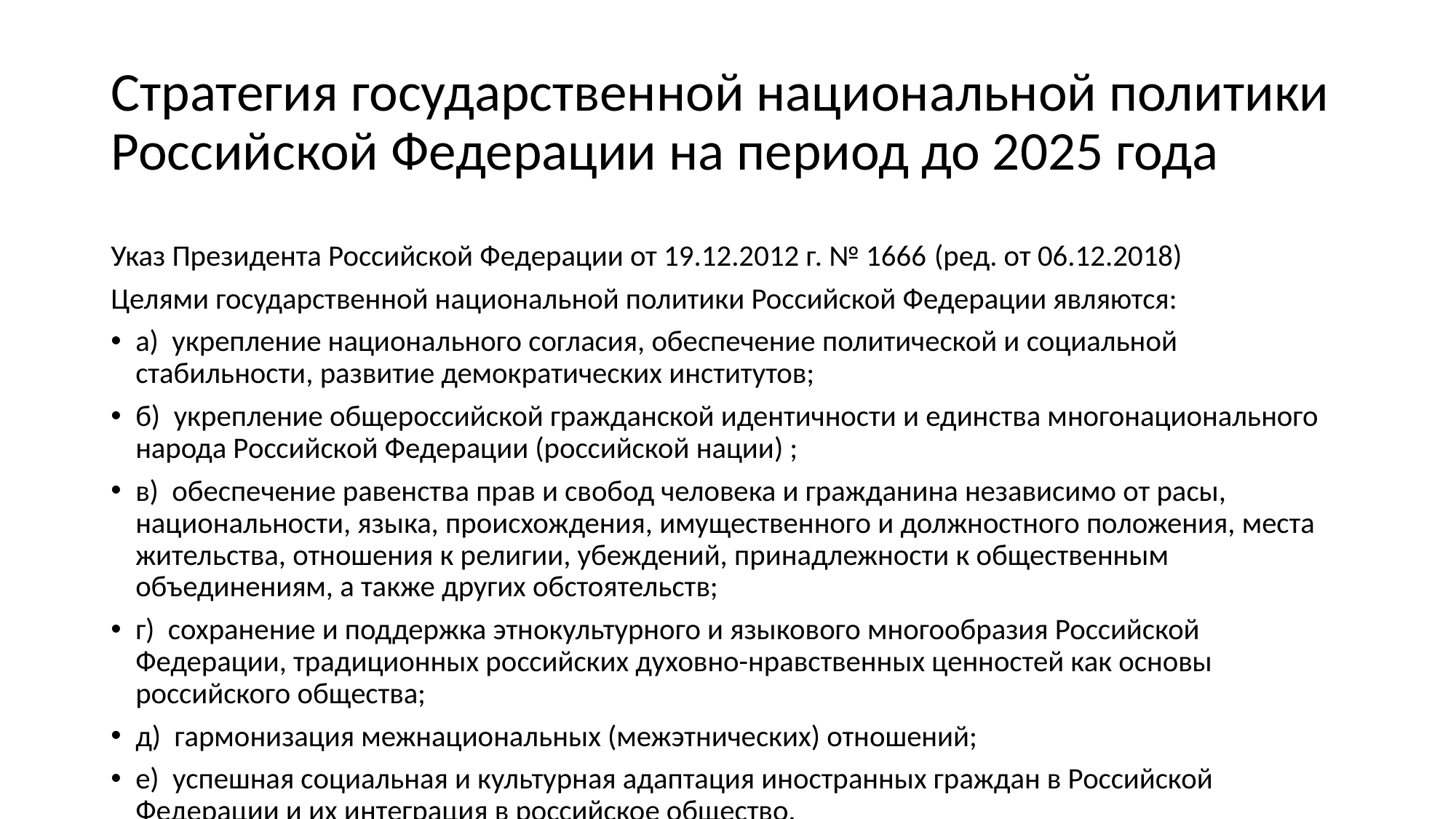

# Стратегия государственной национальной политики Российской Федерации на период до 2025 года
Указ Президента Российской Федерации от 19.12.2012 г. № 1666 (ред. от 06.12.2018)
Целями государственной национальной политики Российской Федерации являются:
а)  укрепление национального согласия, обеспечение политической и социальной стабильности, развитие демократических институтов;
б)  укрепление общероссийской гражданской идентичности и единства многонационального народа Российской Федерации (российской нации) ;
в)  обеспечение равенства прав и свобод человека и гражданина независимо от расы, национальности, языка, происхождения, имущественного и должностного положения, места жительства, отношения к религии, убеждений, принадлежности к общественным объединениям, а также других обстоятельств;
г)  сохранение и поддержка этнокультурного и языкового многообразия Российской Федерации, традиционных российских духовно-нравственных ценностей как основы российского общества;
д)  гармонизация межнациональных (межэтнических) отношений;
е)  успешная социальная и культурная адаптация иностранных граждан в Российской Федерации и их интеграция в российское общество.